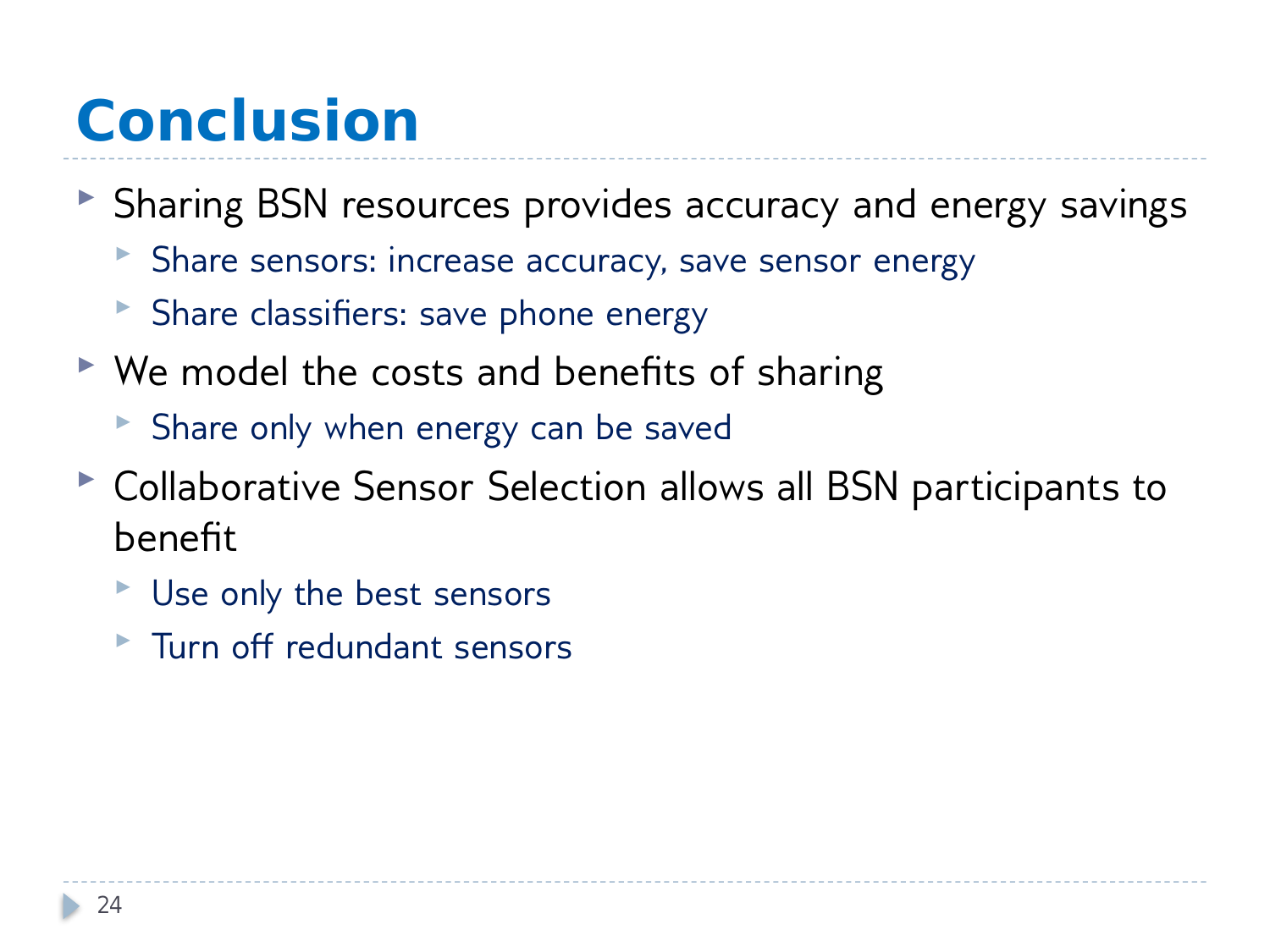

# Conclusion
Sharing BSN resources provides accuracy and energy savings
Share sensors: increase accuracy, save sensor energy
Share classifiers: save phone energy
We model the costs and benefits of sharing
Share only when energy can be saved
Collaborative Sensor Selection allows all BSN participants to benefit
Use only the best sensors
Turn off redundant sensors

24